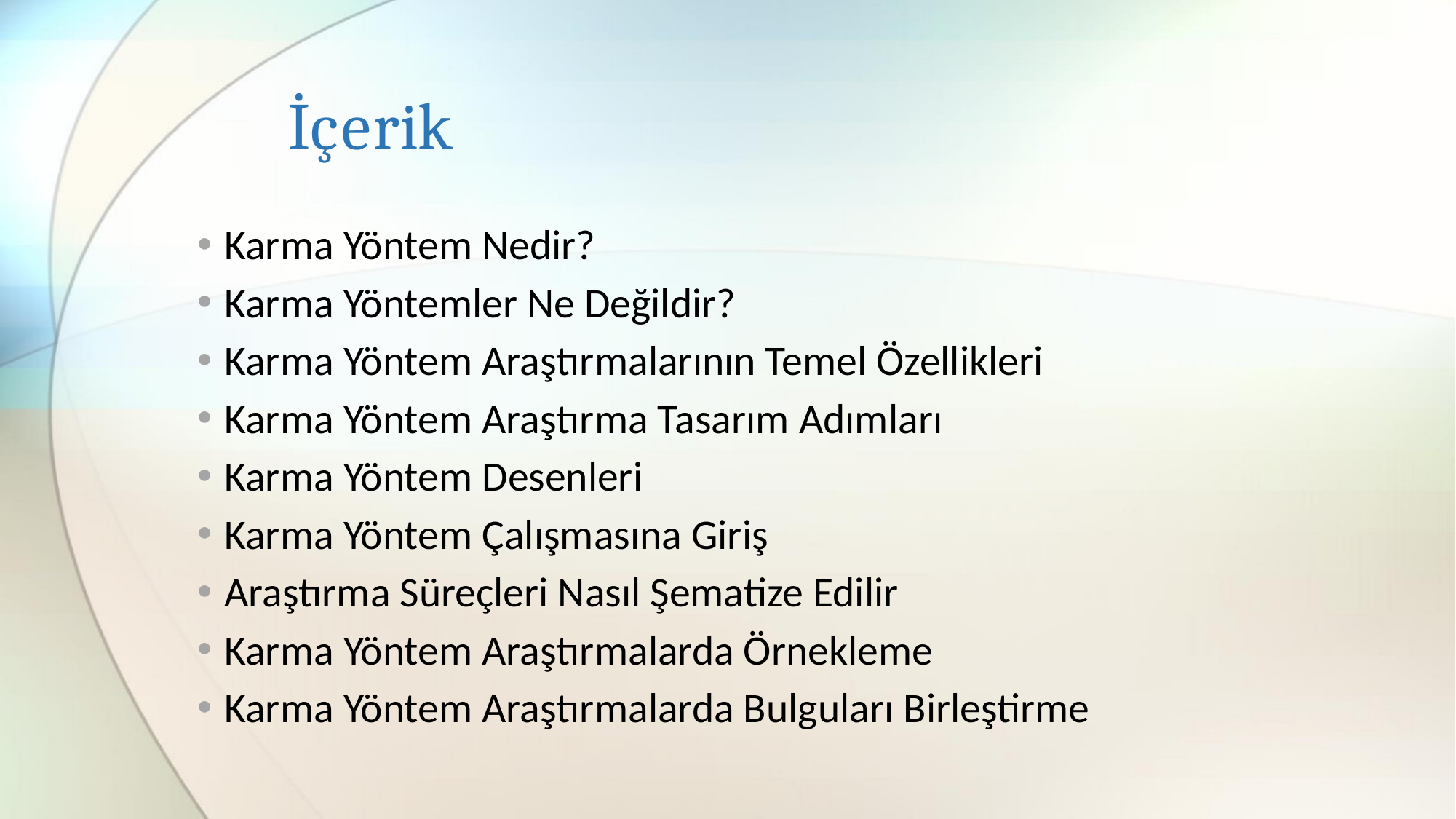

# İçerik
Karma Yöntem Nedir?
Karma Yöntemler Ne Değildir?
Karma Yöntem Araştırmalarının Temel Özellikleri
Karma Yöntem Araştırma Tasarım Adımları
Karma Yöntem Desenleri
Karma Yöntem Çalışmasına Giriş
Araştırma Süreçleri Nasıl Şematize Edilir
Karma Yöntem Araştırmalarda Örnekleme
Karma Yöntem Araştırmalarda Bulguları Birleştirme